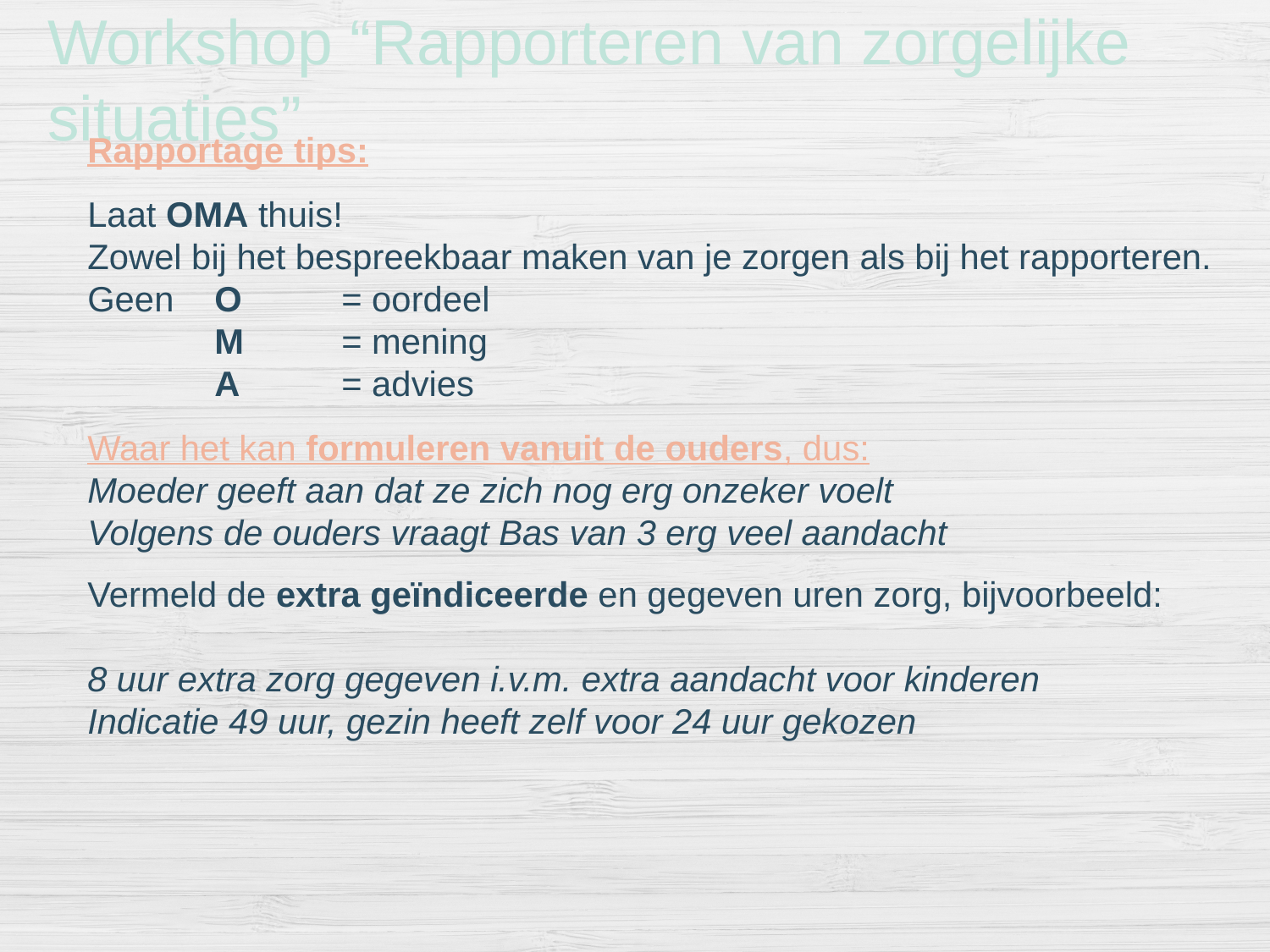

# Workshop “Rapporteren van zorgelijke situaties”
Rapportage tips:

Laat OMA thuis!
Zowel bij het bespreekbaar maken van je zorgen als bij het rapporteren.
Geen	O 	= oordeel
	M 	= mening
	A 	= advies

Waar het kan formuleren vanuit de ouders, dus:
Moeder geeft aan dat ze zich nog erg onzeker voelt
Volgens de ouders vraagt Bas van 3 erg veel aandacht

Vermeld de extra geïndiceerde en gegeven uren zorg, bijvoorbeeld:

8 uur extra zorg gegeven i.v.m. extra aandacht voor kinderen
Indicatie 49 uur, gezin heeft zelf voor 24 uur gekozen